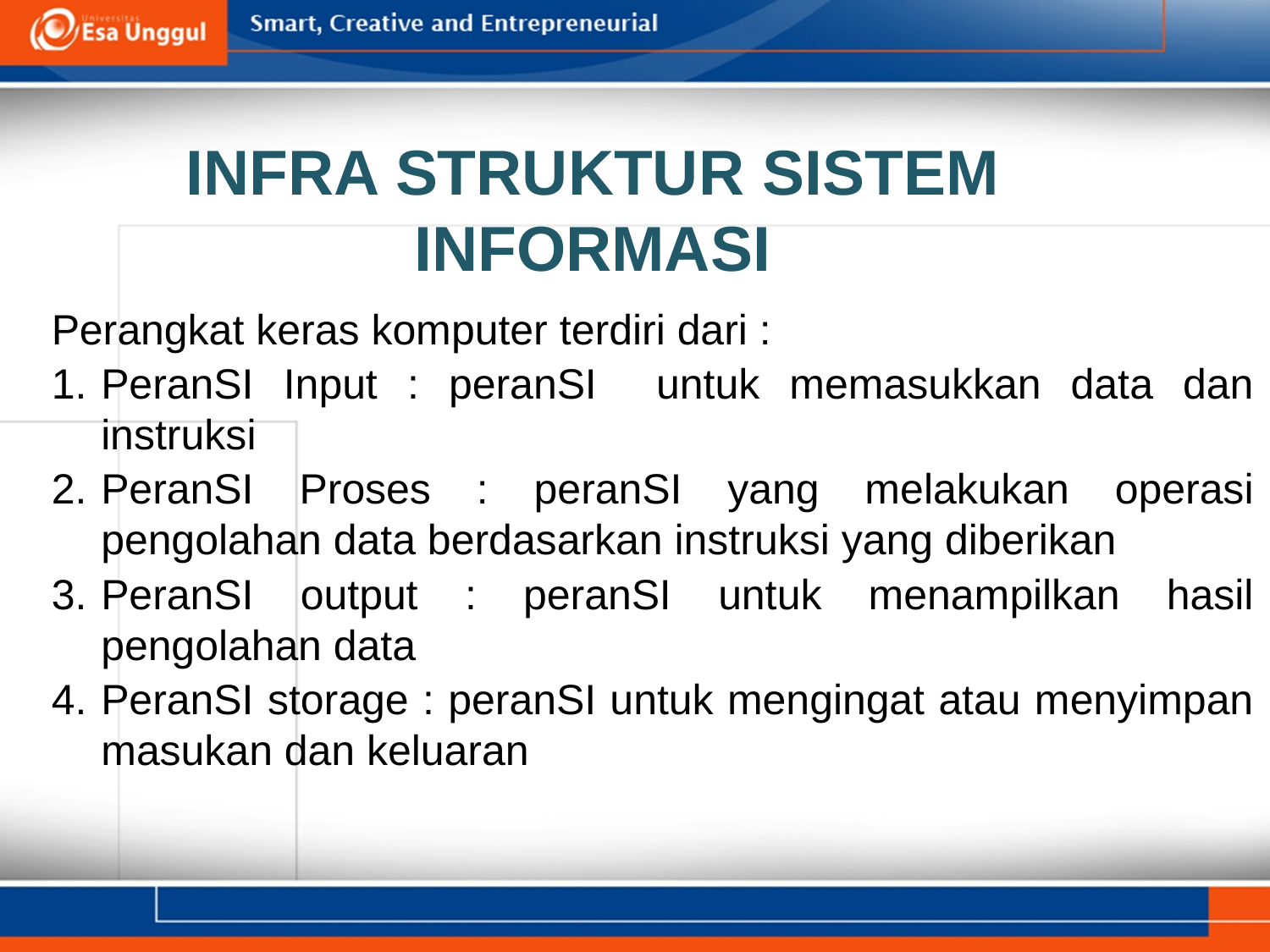

# INFRA STRUKTUR SISTEM INFORMASI
Perangkat keras komputer terdiri dari :
PeranSI Input : peranSI  untuk memasukkan data dan instruksi
PeranSI Proses : peranSI yang melakukan operasi pengolahan data berdasarkan instruksi yang diberikan
PeranSI output : peranSI untuk menampilkan hasil pengolahan data
PeranSI storage : peranSI untuk mengingat atau menyimpan masukan dan keluaran